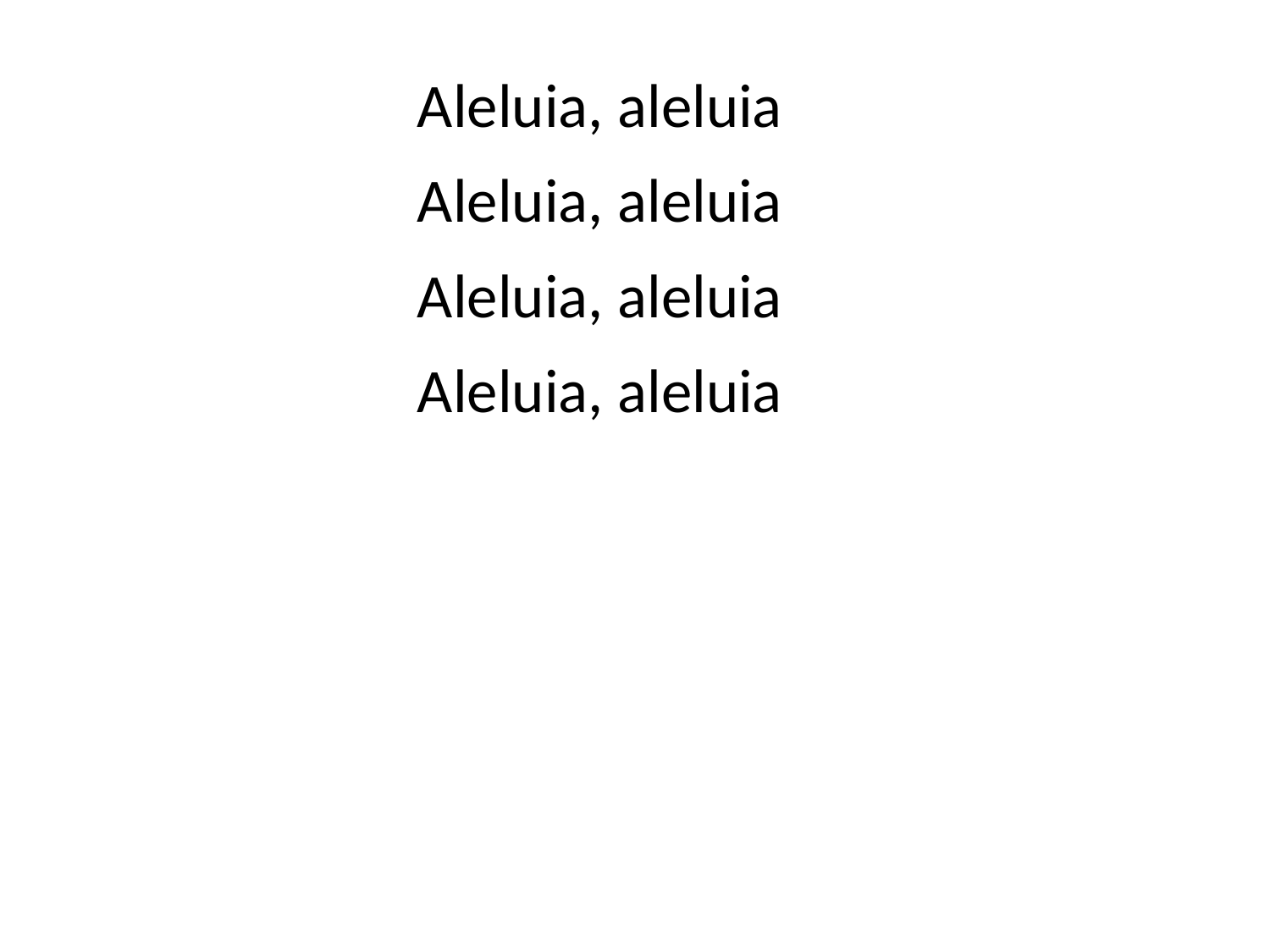

Aleluia, aleluia

Aleluia, aleluia

Aleluia, aleluia

Aleluia, aleluia

#